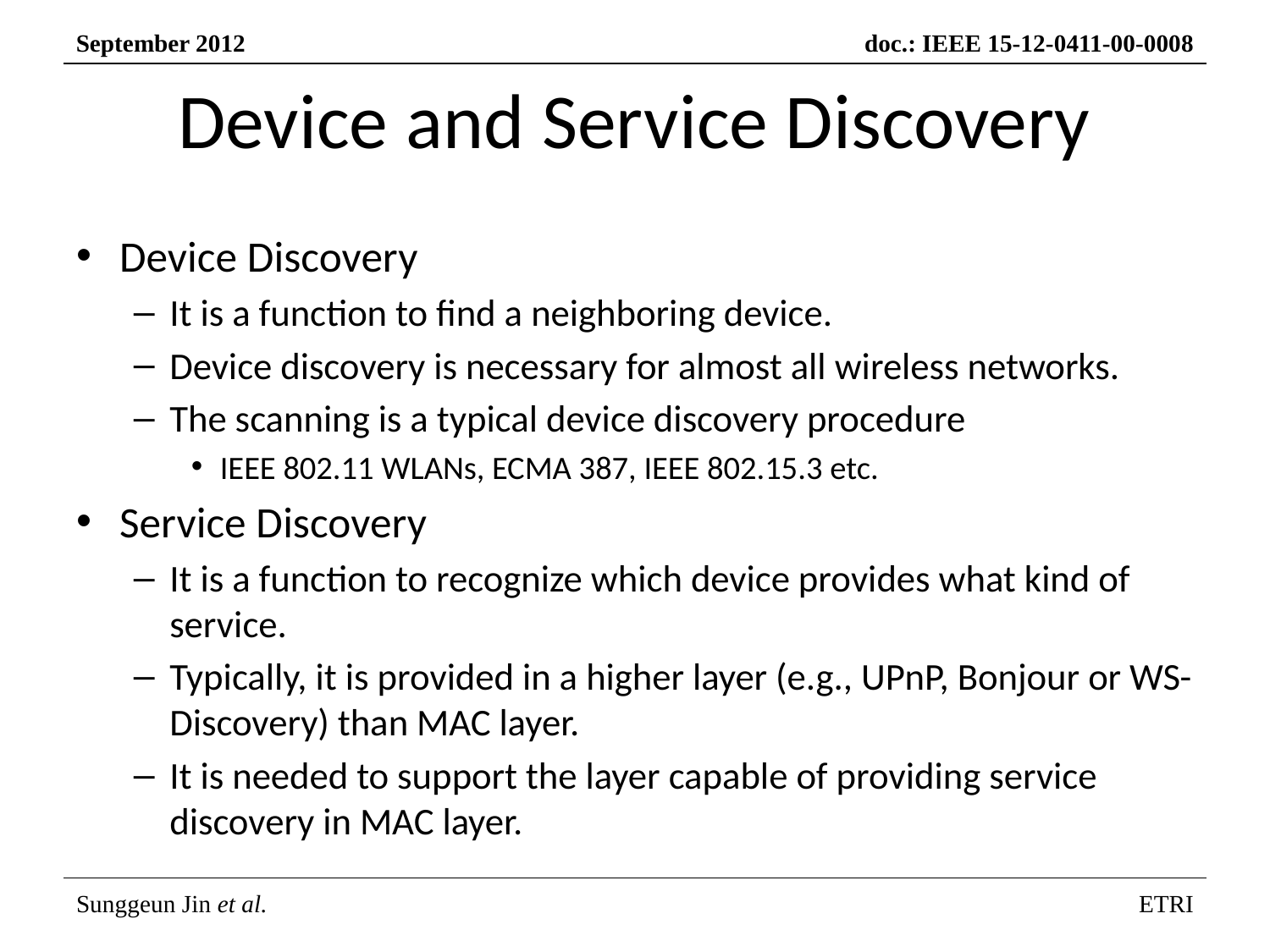

# Device and Service Discovery
Device Discovery
It is a function to find a neighboring device.
Device discovery is necessary for almost all wireless networks.
The scanning is a typical device discovery procedure
IEEE 802.11 WLANs, ECMA 387, IEEE 802.15.3 etc.
Service Discovery
It is a function to recognize which device provides what kind of service.
Typically, it is provided in a higher layer (e.g., UPnP, Bonjour or WS-Discovery) than MAC layer.
It is needed to support the layer capable of providing service discovery in MAC layer.